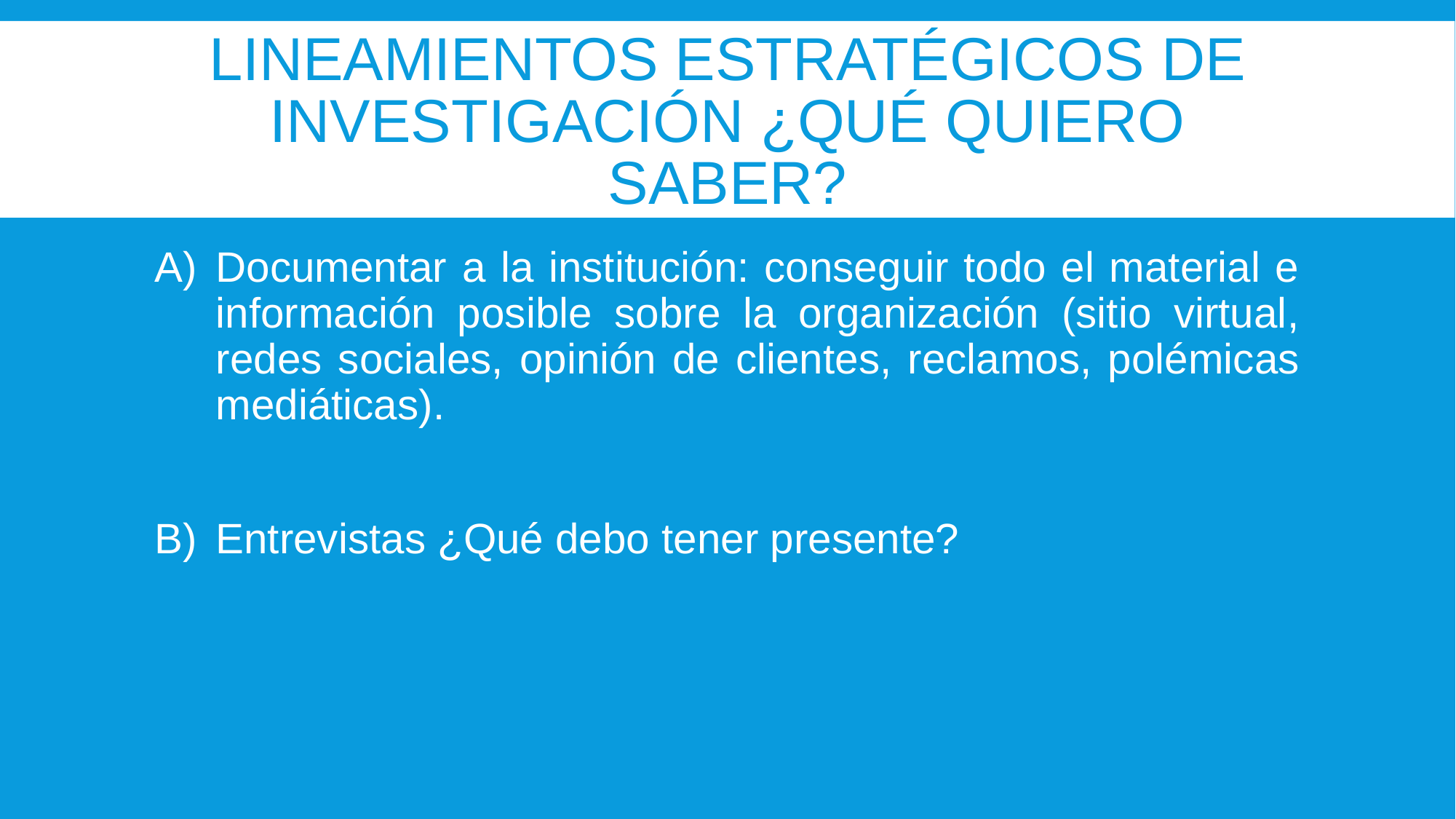

# Lineamientos estratégicos de investigación ¿qué quiero saber?
Documentar a la institución: conseguir todo el material e información posible sobre la organización (sitio virtual, redes sociales, opinión de clientes, reclamos, polémicas mediáticas).

Entrevistas ¿Qué debo tener presente?